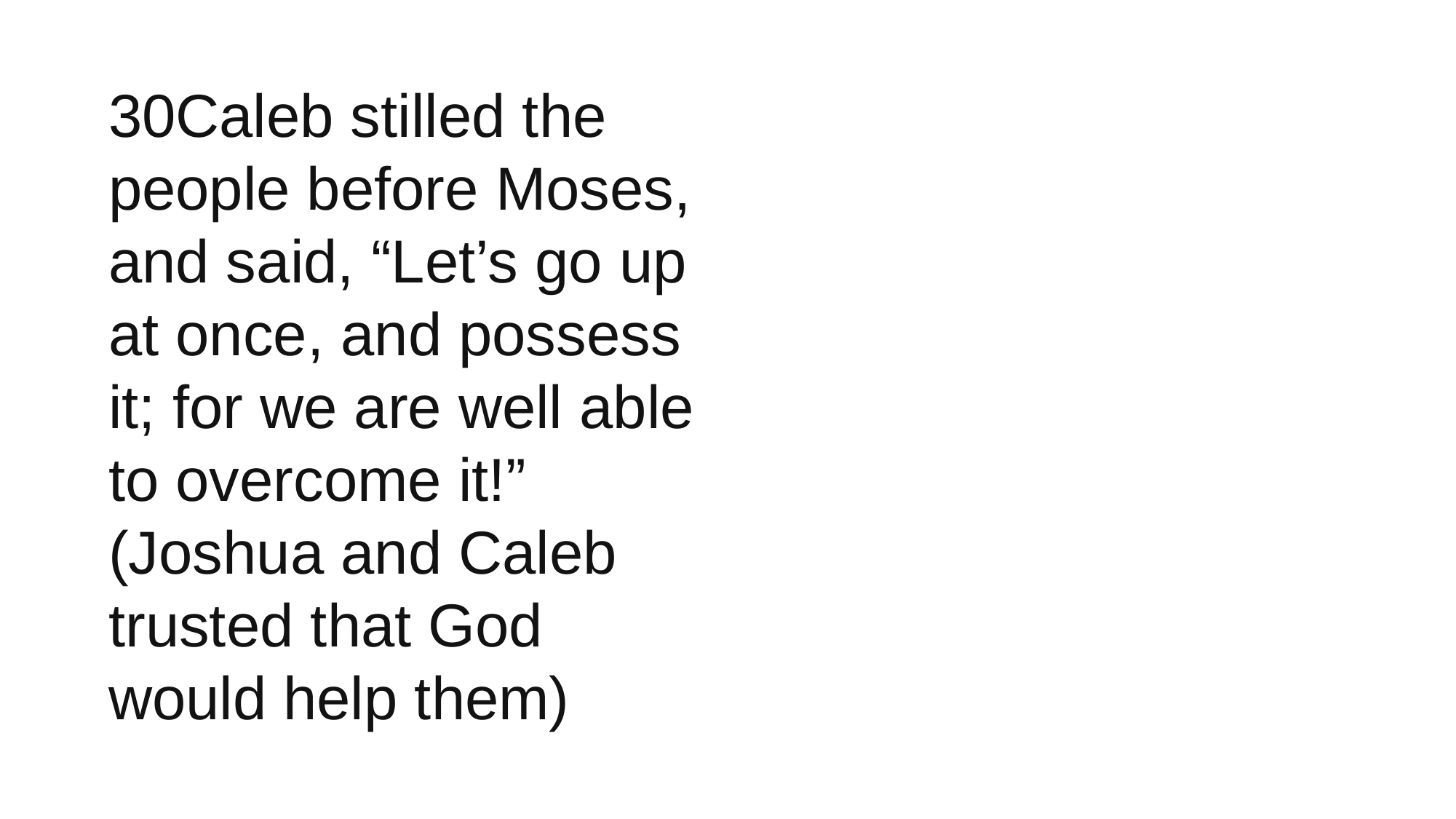

1 Samuel
30Caleb stilled the people before Moses, and said, “Let’s go up at once, and possess it; for we are well able to overcome it!” (Joshua and Caleb trusted that God would help them)